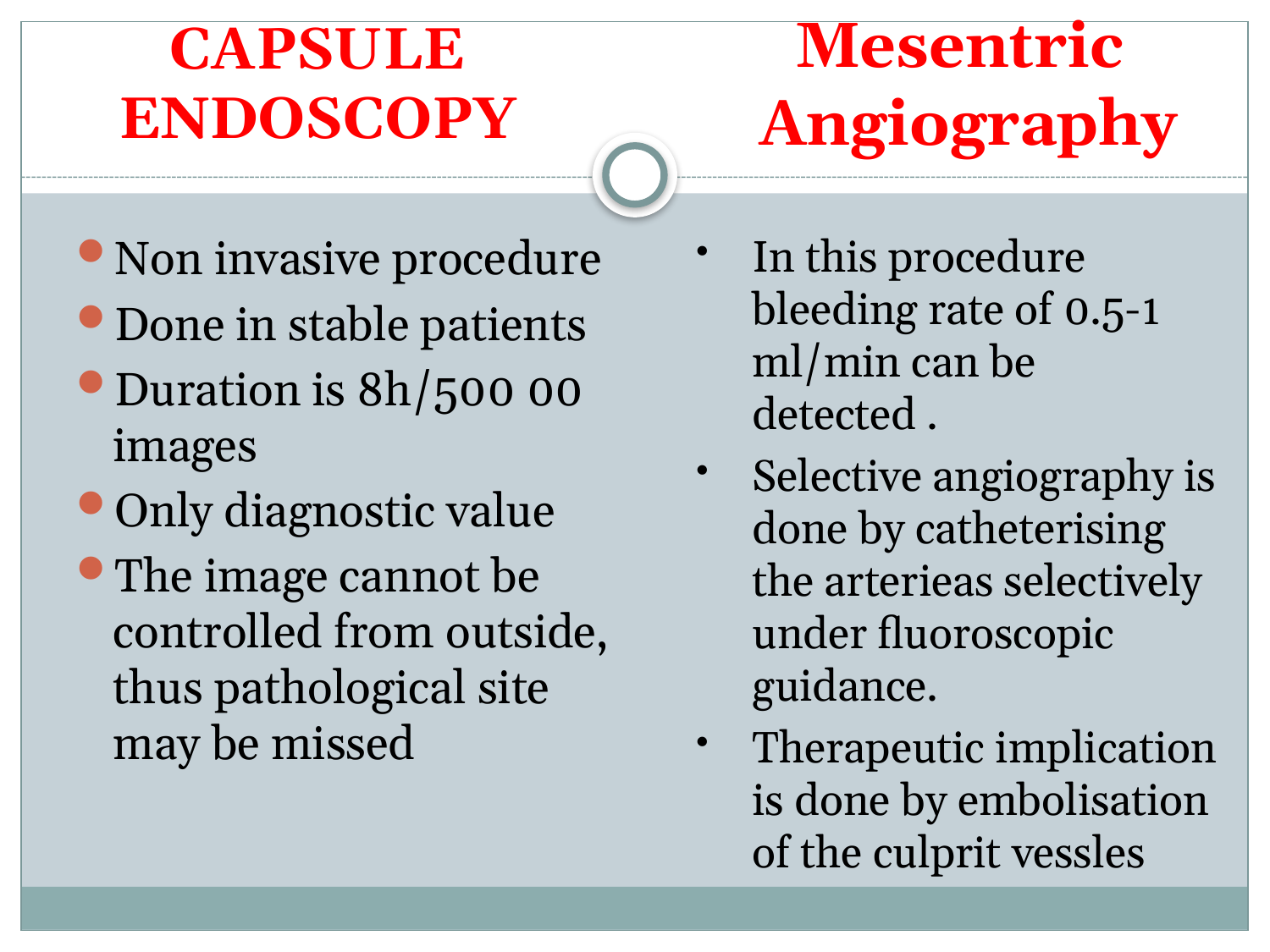

# CAPSULE ENDOSCOPY
Mesentric
Angiography
Non invasive procedure
Done in stable patients
Duration is 8h/500 00 images
Only diagnostic value
The image cannot be controlled from outside, thus pathological site may be missed
In this procedure bleeding rate of 0.5-1 ml/min can be detected .
Selective angiography is done by catheterising the arterieas selectively under fluoroscopic guidance.
Therapeutic implication is done by embolisation of the culprit vessles